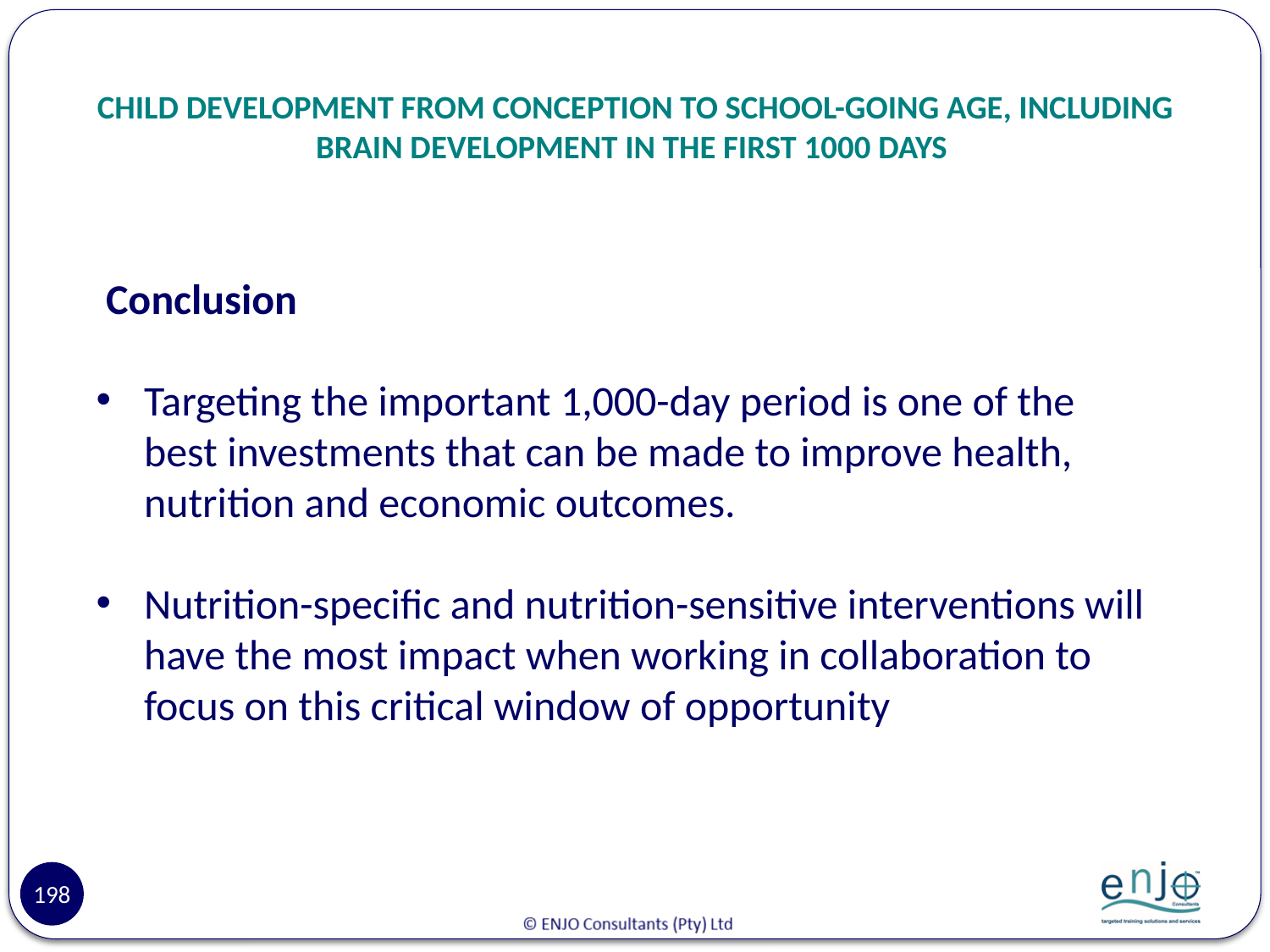

# CHILD DEVELOPMENT FROM CONCEPTION TO SCHOOL-GOING AGE, INCLUDING BRAIN DEVELOPMENT IN THE FIRST 1000 DAYS

 Conclusion

Targeting the important 1,000-day period is one of the best investments that can be made to improve health, nutrition and economic outcomes.

Nutrition-specific and nutrition-sensitive interventions will have the most impact when working in collaboration to focus on this critical window of opportunity
198